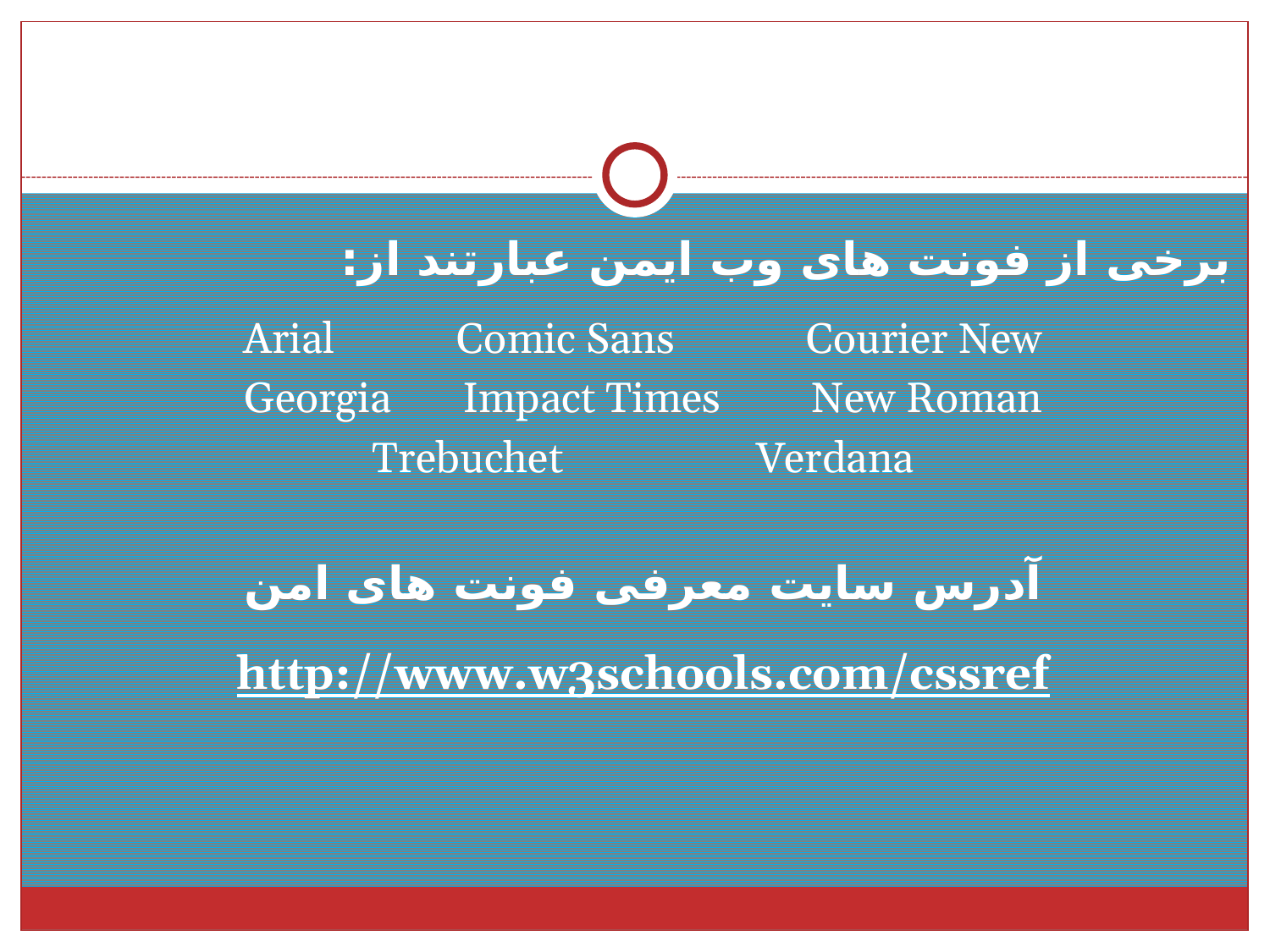

#
برخی از فونت های وب ایمن عبارتند از:
Arial            Comic Sans             Courier New
Georgia       Impact Times         New Roman
Trebuchet                   Verdana
آدرس سایت معرفی فونت های امن
http://www.w3schools.com/cssref